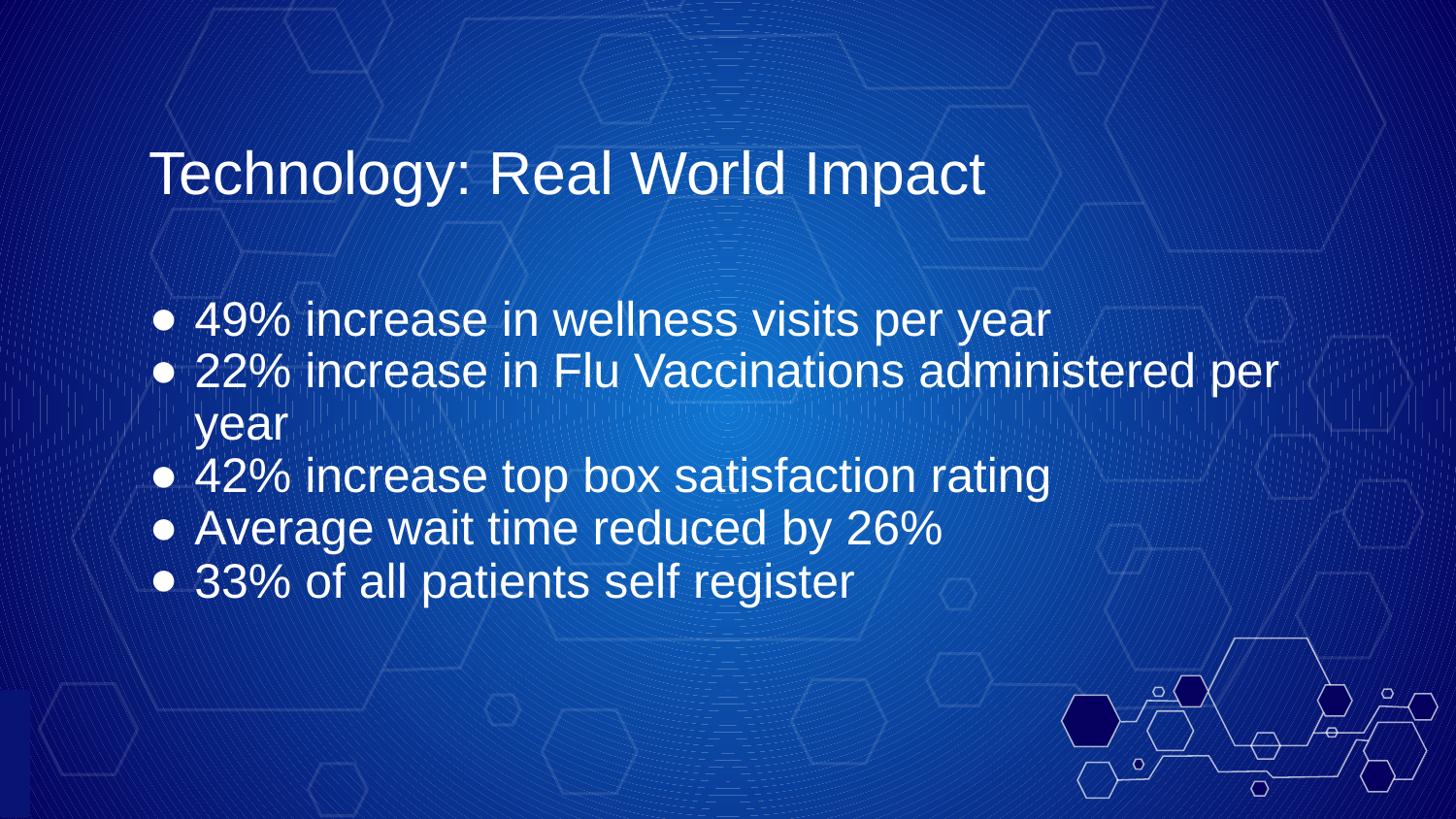

# Technology: Real World Impact
49% increase in wellness visits per year
22% increase in Flu Vaccinations administered per year
42% increase top box satisfaction rating
Average wait time reduced by 26%
33% of all patients self register